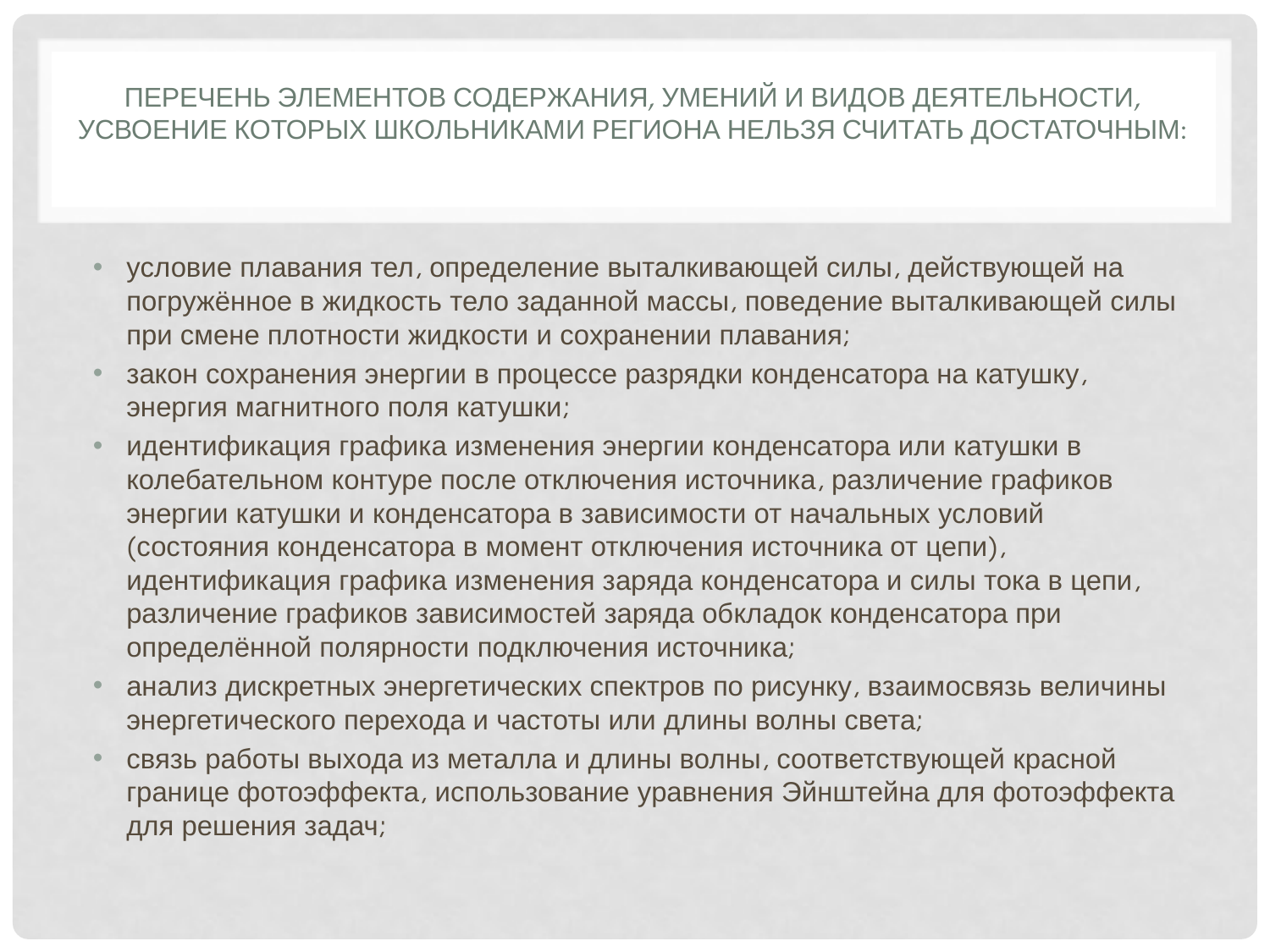

# Перечень элементов содержания, умений и видов деятельности, усвоение которых школьниками региона нельзя считать достаточным:
условие плавания тел, определение выталкивающей силы, действующей на погружённое в жидкость тело заданной массы, поведение выталкивающей силы при смене плотности жидкости и сохранении плавания;
закон сохранения энергии в процессе разрядки конденсатора на катушку, энергия магнитного поля катушки;
идентификация графика изменения энергии конденсатора или катушки в колебательном контуре после отключения источника, различение графиков энергии катушки и конденсатора в зависимости от начальных условий (состояния конденсатора в момент отключения источника от цепи), идентификация графика изменения заряда конденсатора и силы тока в цепи, различение графиков зависимостей заряда обкладок конденсатора при определённой полярности подключения источника;
анализ дискретных энергетических спектров по рисунку, взаимосвязь величины энергетического перехода и частоты или длины волны света;
связь работы выхода из металла и длины волны, соответствующей красной границе фотоэффекта, использование уравнения Эйнштейна для фотоэффекта для решения задач;